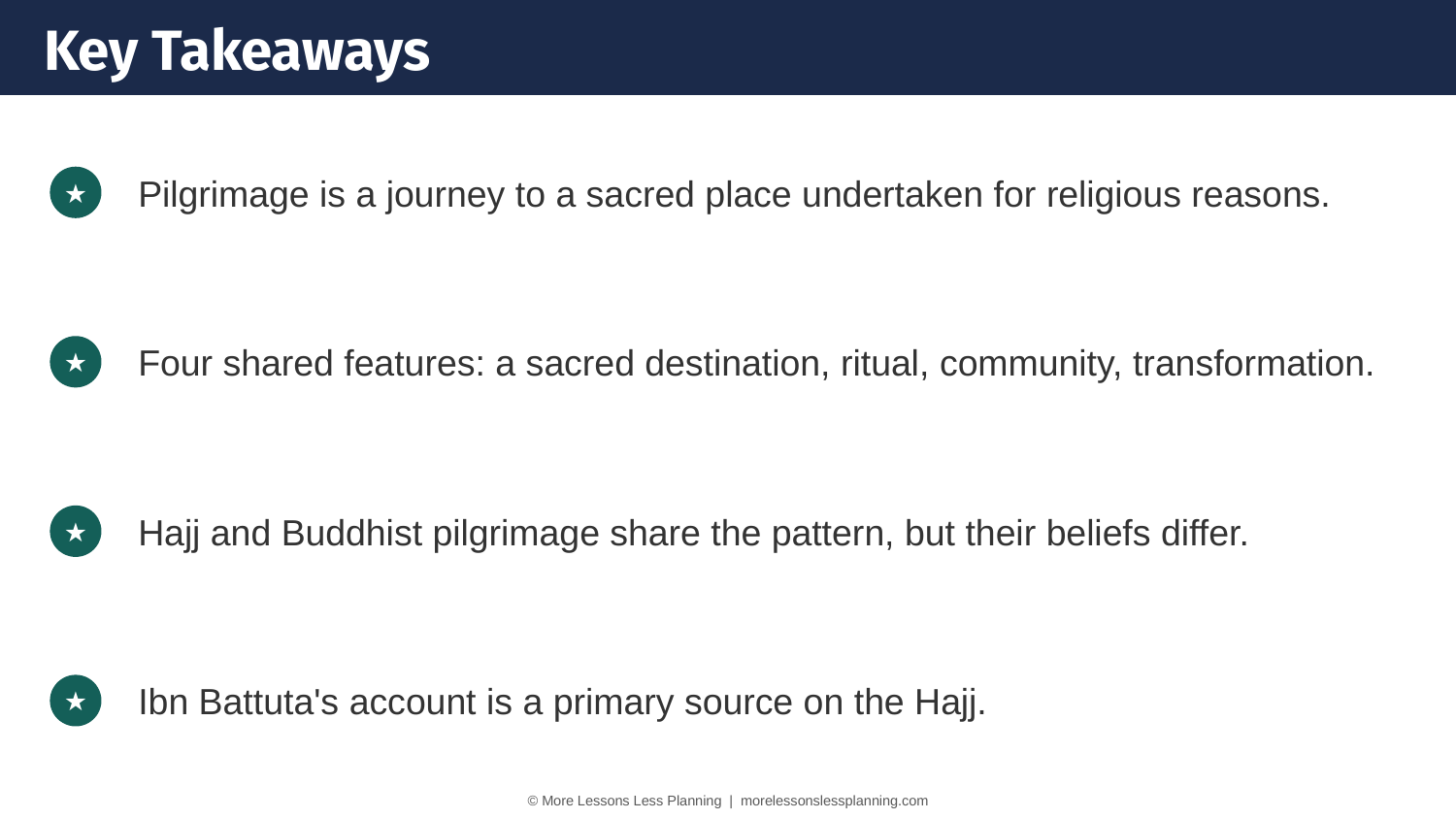

Key Takeaways
Pilgrimage is a journey to a sacred place undertaken for religious reasons.

★
Four shared features: a sacred destination, ritual, community, transformation.

★
Hajj and Buddhist pilgrimage share the pattern, but their beliefs differ.

★
Ibn Battuta's account is a primary source on the Hajj.

★
© More Lessons Less Planning  |  morelessonslessplanning.com